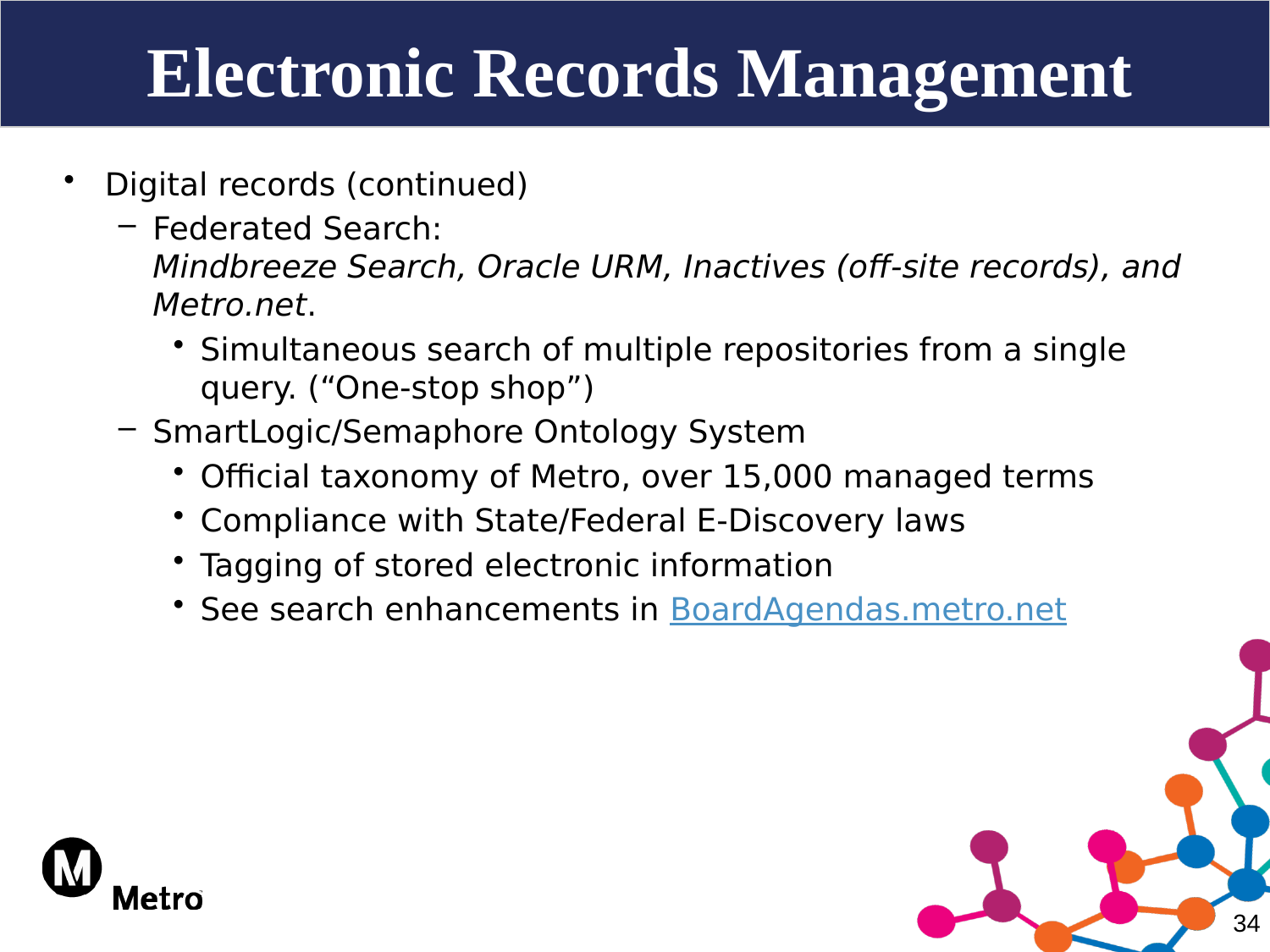

# Electronic Records Management
Digital records (continued)
Federated Search:
Mindbreeze Search, Oracle URM, Inactives (off-site records), and Metro.net.
Simultaneous search of multiple repositories from a single query. (“One-stop shop”)
SmartLogic/Semaphore Ontology System
Official taxonomy of Metro, over 15,000 managed terms
Compliance with State/Federal E-Discovery laws
Tagging of stored electronic information
See search enhancements in BoardAgendas.metro.net